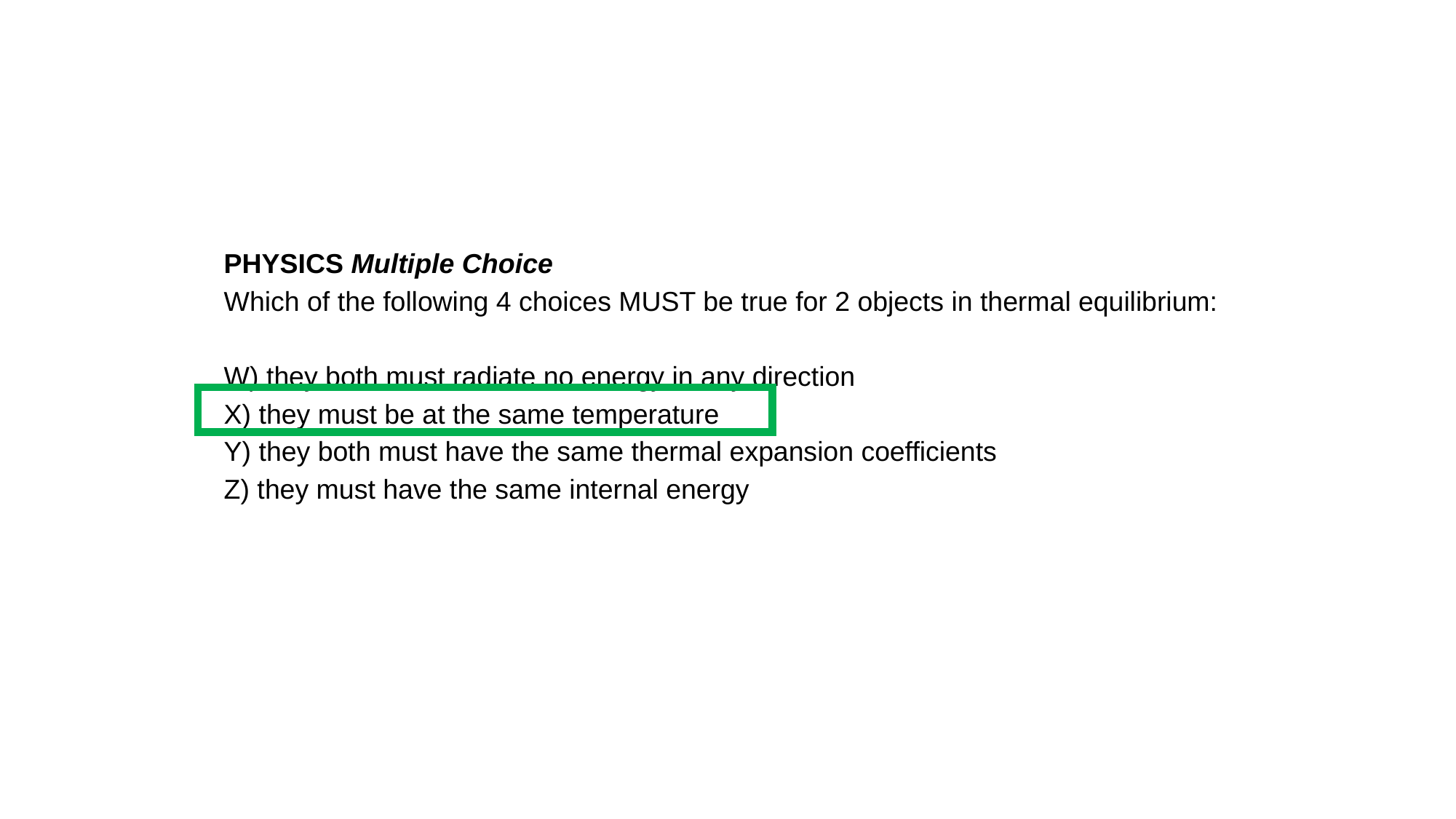

PHYSICS Multiple Choice
Which of the following 4 choices MUST be true for 2 objects in thermal equilibrium:

W) they both must radiate no energy in any direction
X) they must be at the same temperature
Y) they both must have the same thermal expansion coefficients
Z) they must have the same internal energy